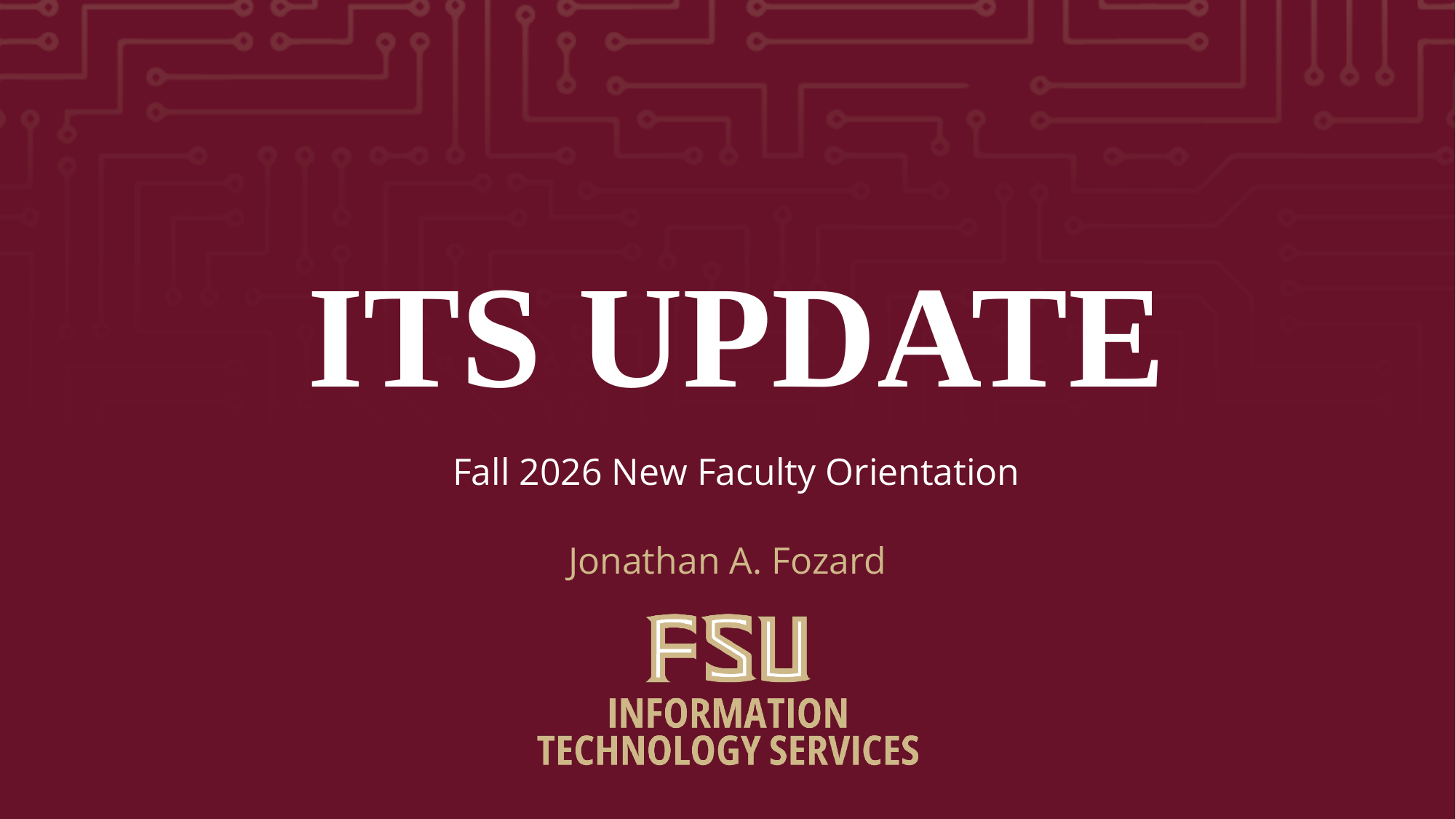

# ITS Update
Fall 2026 New Faculty Orientation
Jonathan A. Fozard